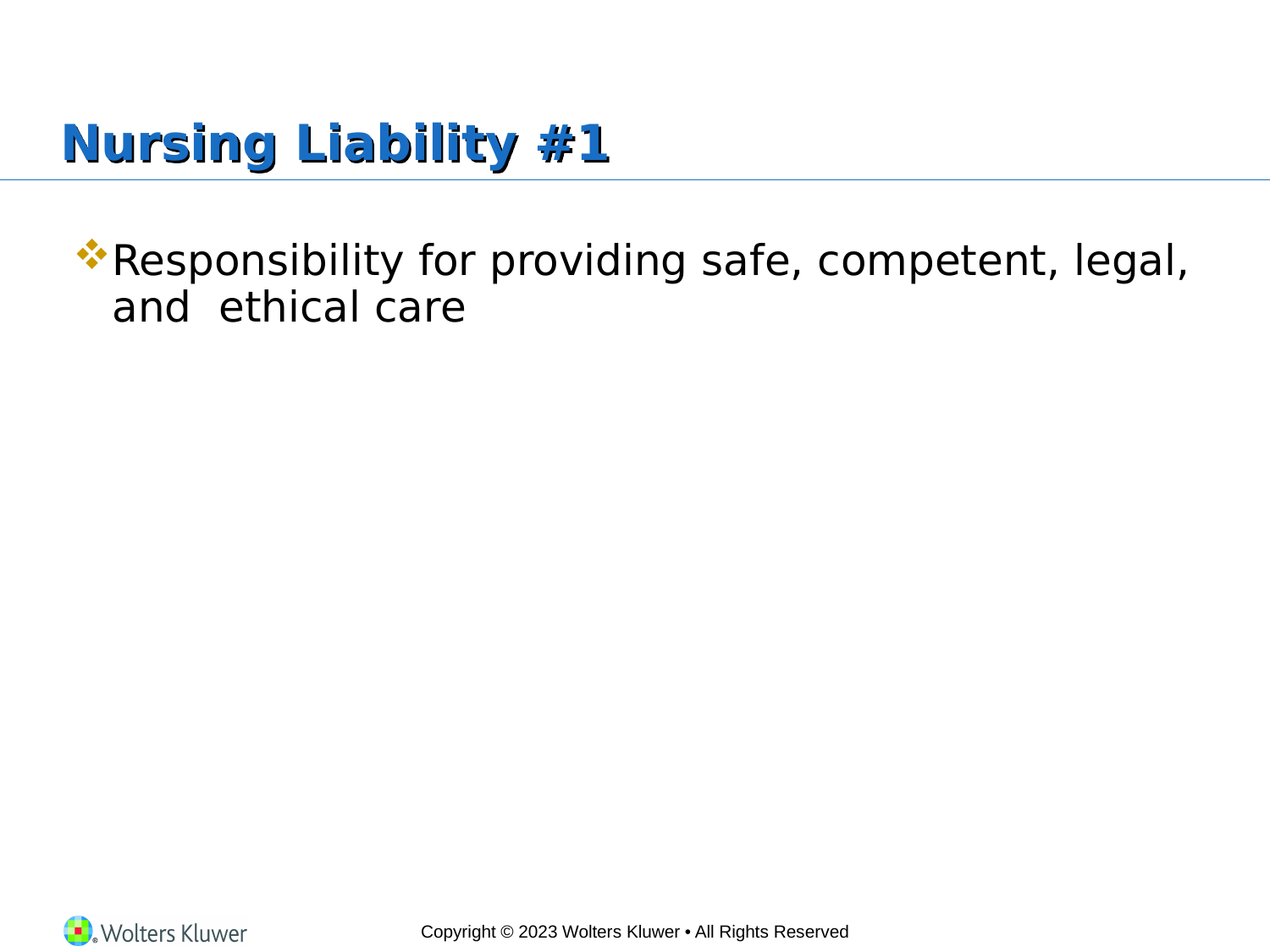

# Nursing Liability #1
Responsibility for providing safe, competent, legal, and  ethical care